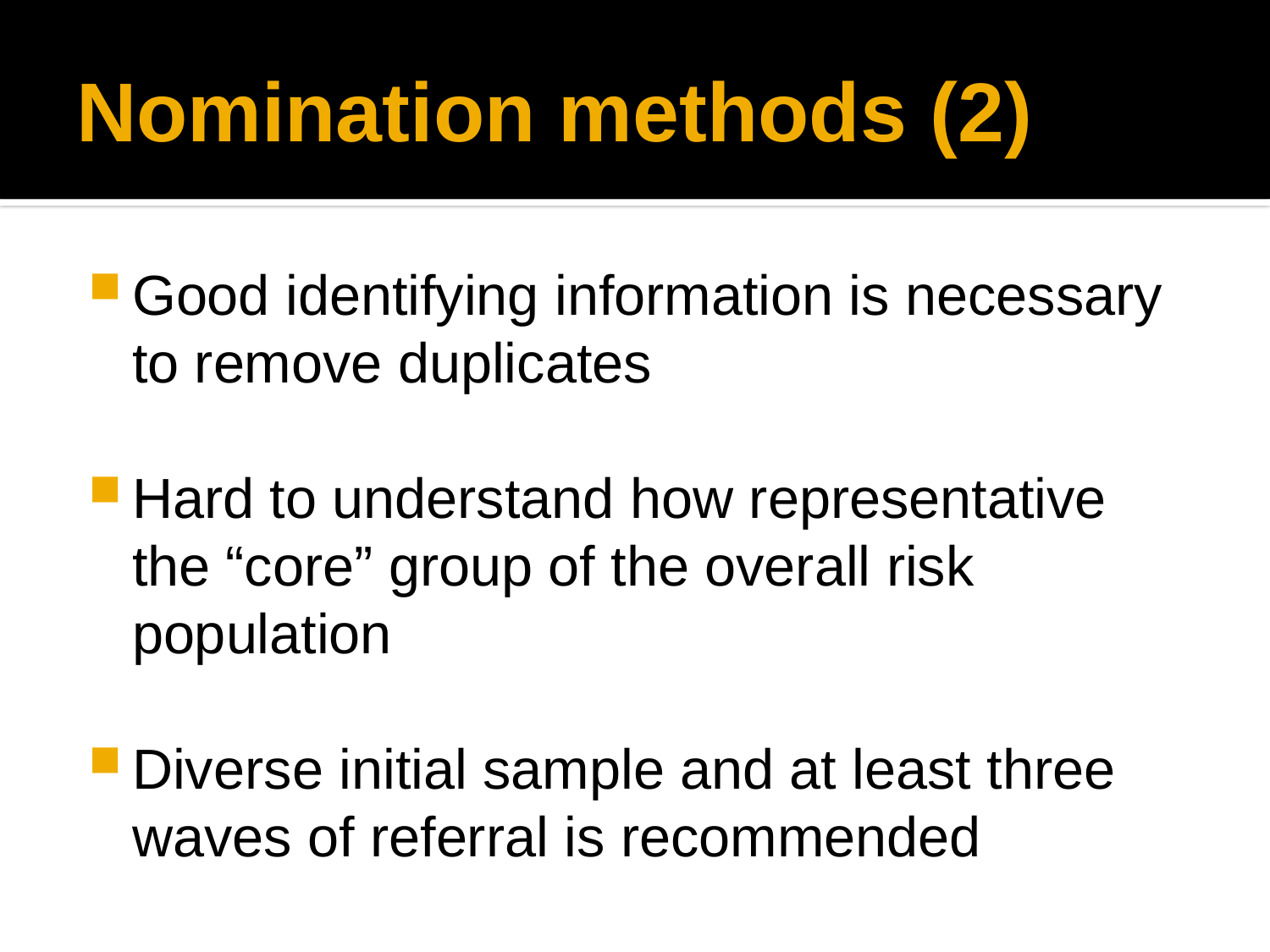

# Nomination methods (2)
Good identifying information is necessary to remove duplicates

Hard to understand how representative the “core” group of the overall risk population

Diverse initial sample and at least three waves of referral is recommended